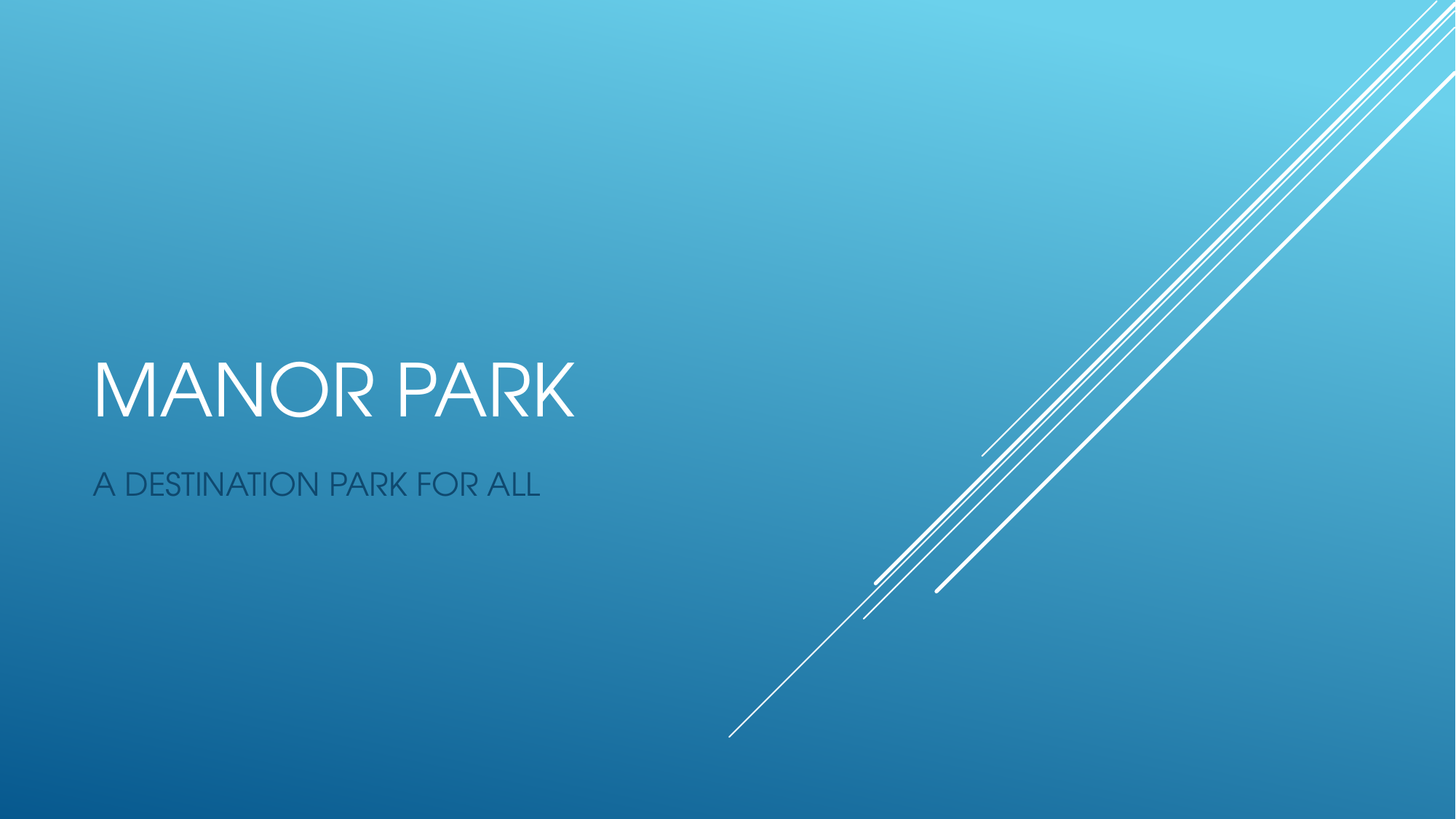

# MANOR PARK
A DESTINATION PARK FOR ALL